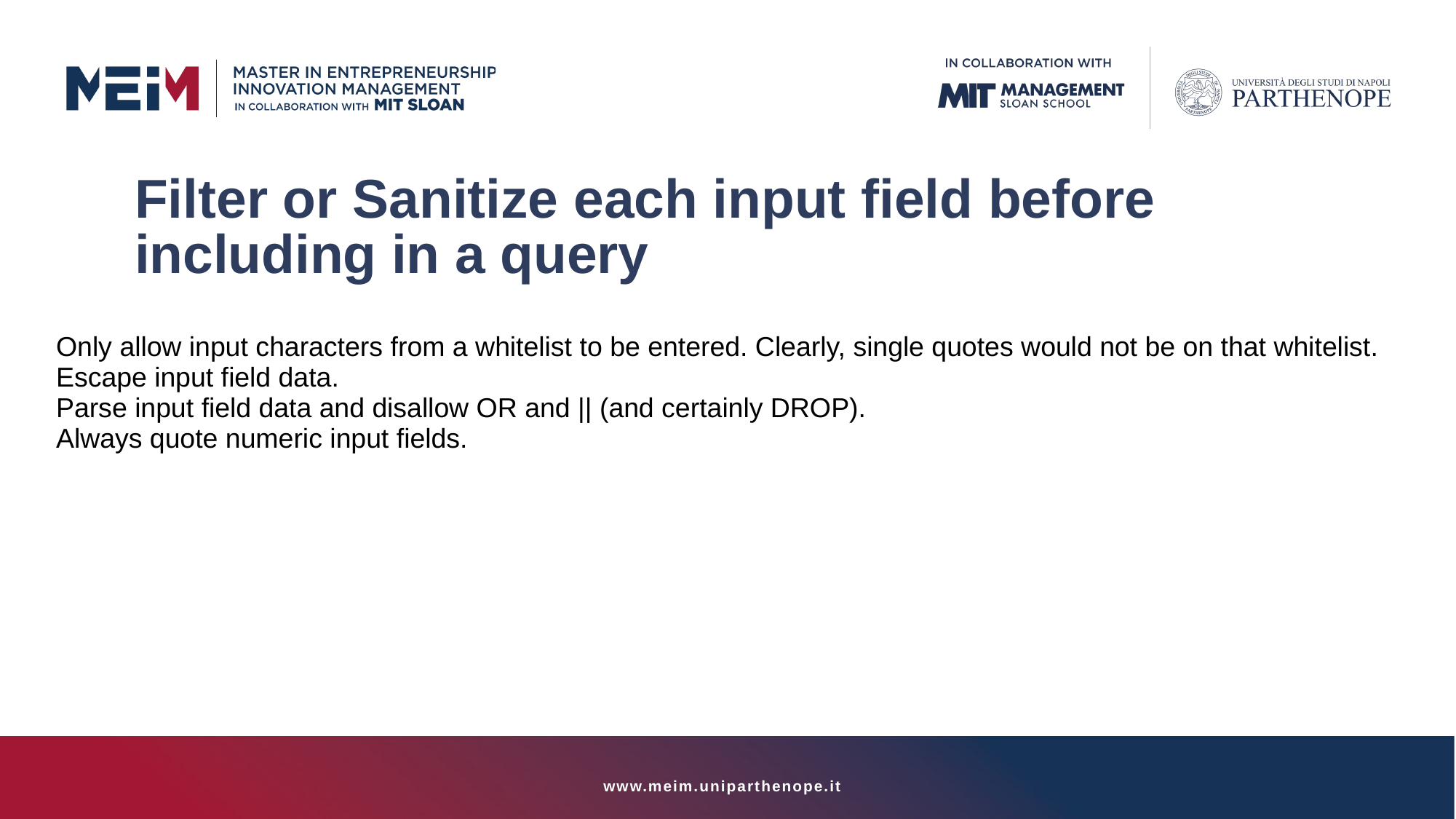

Filter or Sanitize each input field before including in a query
Only allow input characters from a whitelist to be entered. Clearly, single quotes would not be on that whitelist.
Escape input field data.
Parse input field data and disallow OR and || (and certainly DROP).
Always quote numeric input fields.